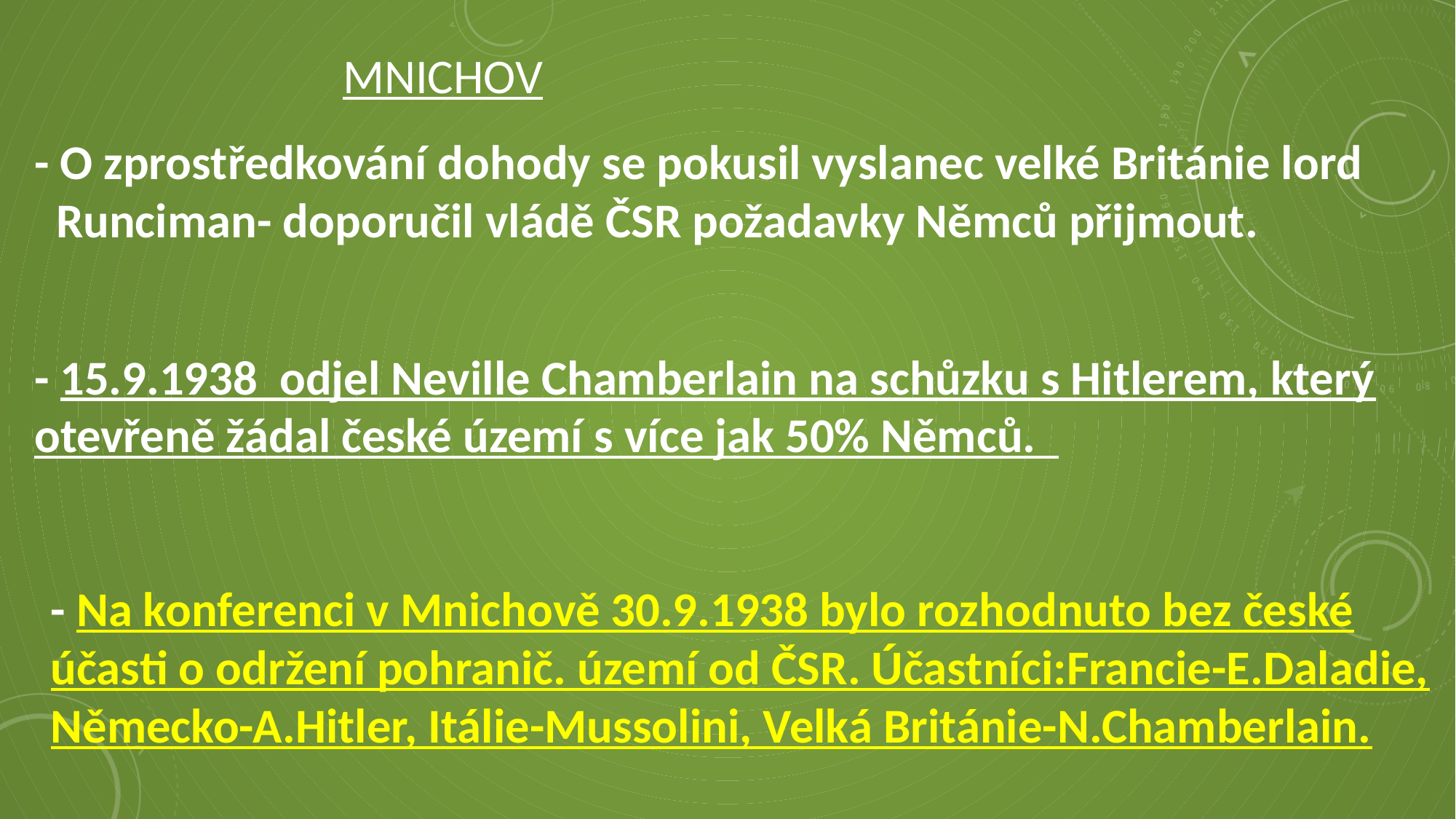

MNICHOV
- O zprostředkování dohody se pokusil vyslanec velké Británie lord
  Runciman- doporučil vládě ČSR požadavky Němců přijmout.
- 15.9.1938  odjel Neville Chamberlain na schůzku s Hitlerem, který otevřeně žádal české území s více jak 50% Němců.
- Na konferenci v Mnichově 30.9.1938 bylo rozhodnuto bez české účasti o održení pohranič. území od ČSR. Účastníci:Francie-E.Daladie,
Německo-A.Hitler, Itálie-Mussolini, Velká Británie-N.Chamberlain.